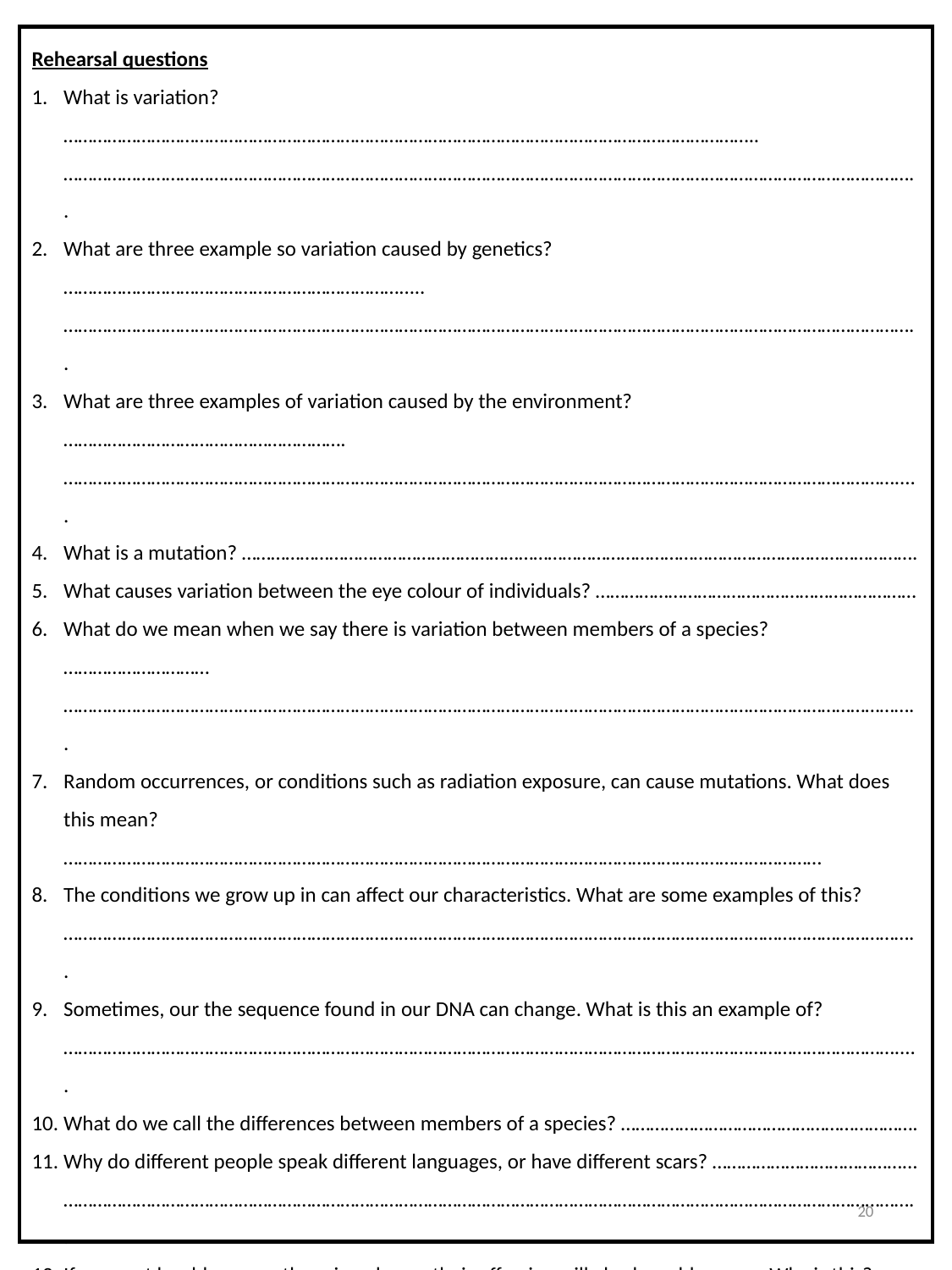

Rehearsal questions
What is variation? …………………………………………………………………………………………………………………………….. …………………………………………………………………………………………………………………………………………………………..
What are three example so variation caused by genetics? ……………………………………………………………..... …………………………………………………………………………………………………………………………………………………………..
What are three examples of variation caused by the environment? …………………………………………………. ……………………………………………………………………………………………………………………………………………………….....
What is a mutation? ………………………………………………………………………………………………………………………….
What causes variation between the eye colour of individuals? …………………………………………………………
What do we mean when we say there is variation between members of a species? ………………………… …………………………………………………………………………………………………………………………………………………………..
Random occurrences, or conditions such as radiation exposure, can cause mutations. What does this mean? …………………………………………………………………………………………………………………………………………
The conditions we grow up in can affect our characteristics. What are some examples of this? …………………………………………………………………………………………………………………………………………………………..
Sometimes, our the sequence found in our DNA can change. What is this an example of? ……………………………………………………………………………………………………………………………………………………….....
What do we call the differences between members of a species? …………………………………………………….
Why do different people speak different languages, or have different scars? …………………………………... …………………………………………………………………………………………………………………………………………………………..
If a parent has blue eyes, there is a chance their offspring will also have blue eyes. Why is this? ……………………………………………………………………………………………………………………………………………………….....
20